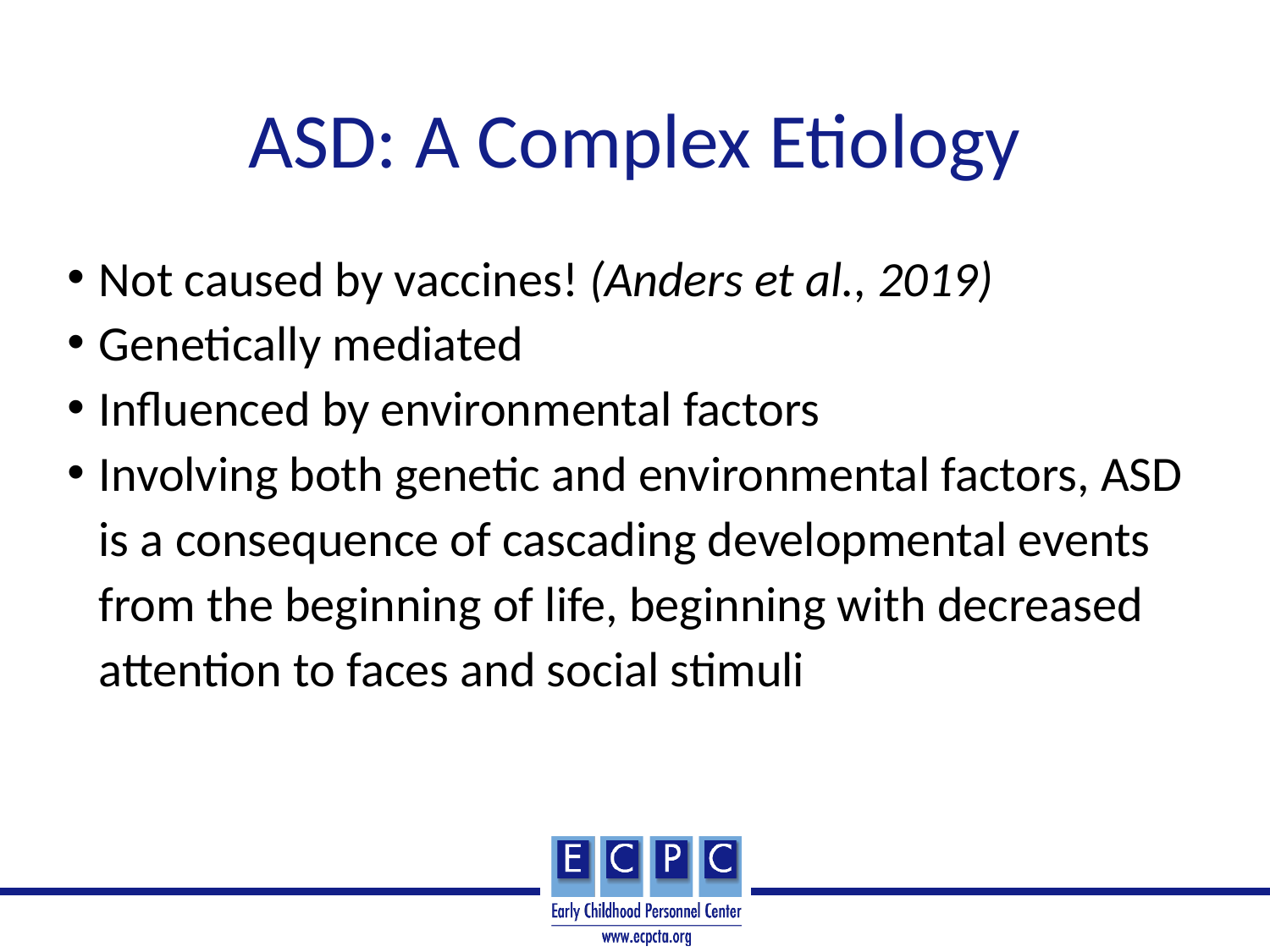

# ASD: A Complex Etiology
Not caused by vaccines! (Anders et al., 2019)
Genetically mediated
Influenced by environmental factors
Involving both genetic and environmental factors, ASD is a consequence of cascading developmental events from the beginning of life, beginning with decreased attention to faces and social stimuli